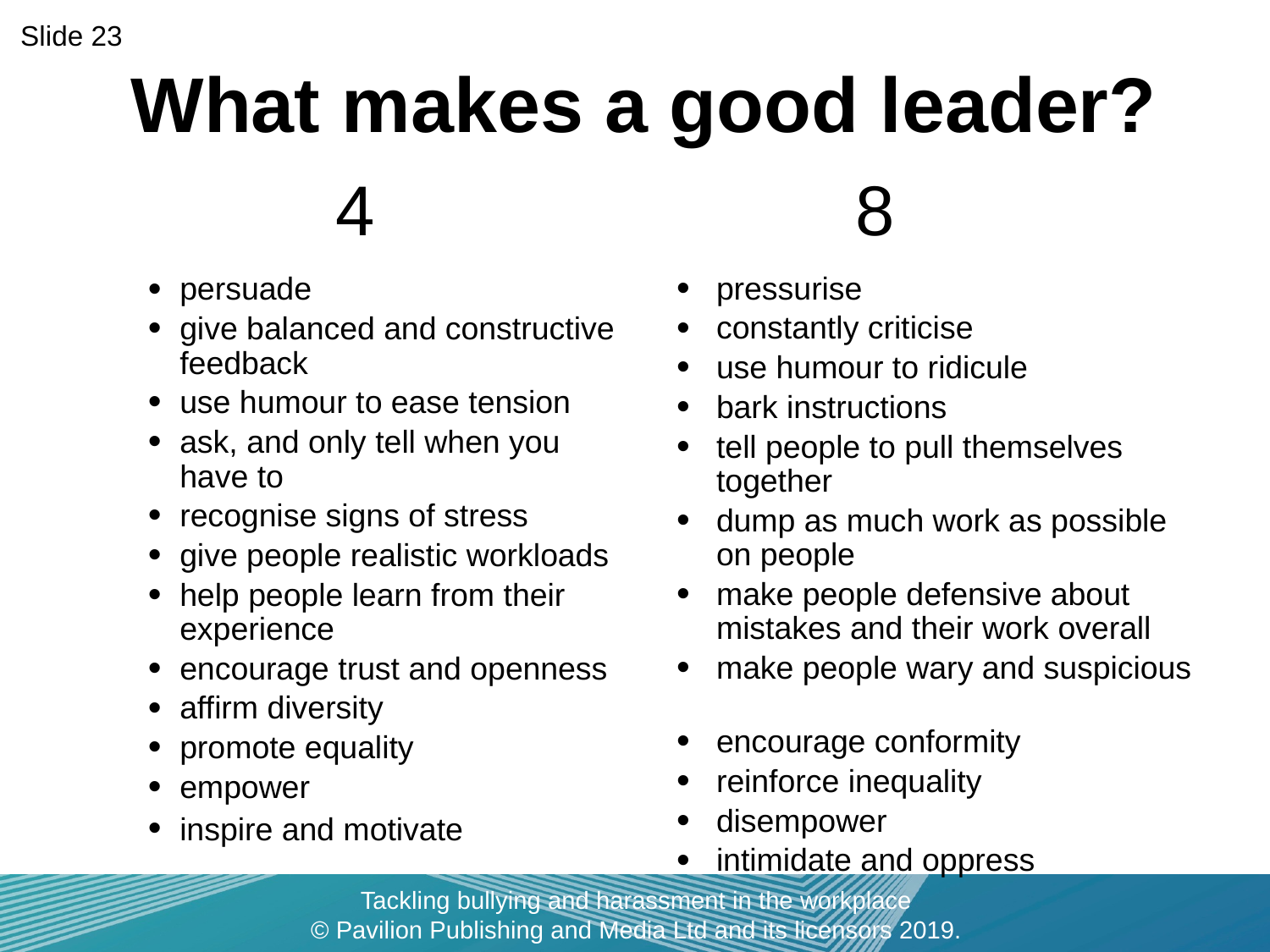

Slide 23
# What makes a good leader?
4
8
pressurise
constantly criticise
use humour to ridicule
bark instructions
tell people to pull themselves together
dump as much work as possible on people
make people defensive about mistakes and their work overall
make people wary and suspicious
encourage conformity
reinforce inequality
disempower
intimidate and oppress
persuade
give balanced and constructive feedback
use humour to ease tension
ask, and only tell when you have to
recognise signs of stress
give people realistic workloads
help people learn from their experience
encourage trust and openness
affirm diversity
promote equality
empower
inspire and motivate